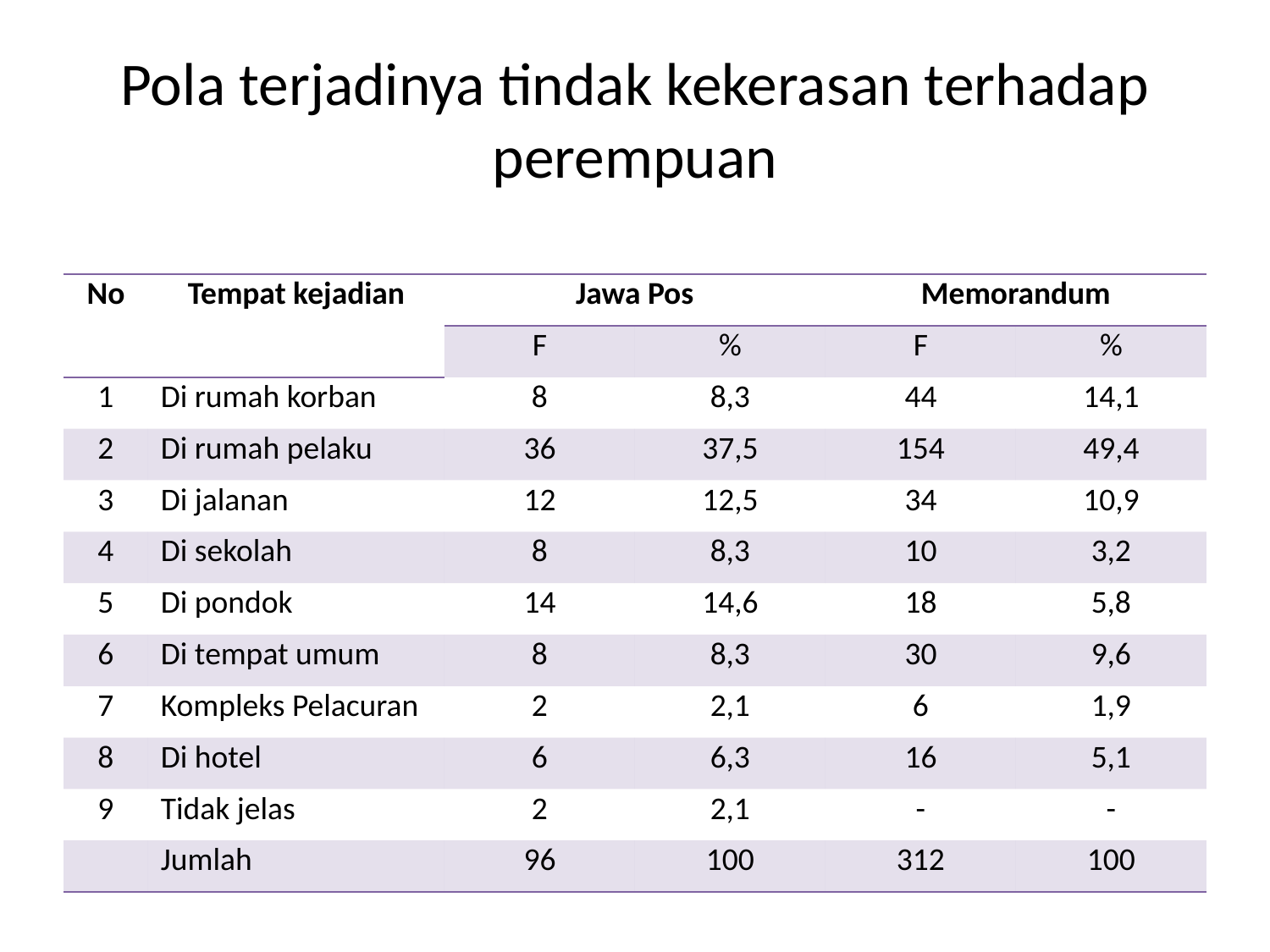

# Pola terjadinya tindak kekerasan terhadap perempuan
| No | Tempat kejadian | Jawa Pos |  | Memorandum |  |
| --- | --- | --- | --- | --- | --- |
|  |  | F | % | F | % |
| 1 | Di rumah korban | 8 | 8,3 | 44 | 14,1 |
| 2 | Di rumah pelaku | 36 | 37,5 | 154 | 49,4 |
| 3 | Di jalanan | 12 | 12,5 | 34 | 10,9 |
| 4 | Di sekolah | 8 | 8,3 | 10 | 3,2 |
| 5 | Di pondok | 14 | 14,6 | 18 | 5,8 |
| 6 | Di tempat umum | 8 | 8,3 | 30 | 9,6 |
| 7 | Kompleks Pelacuran | 2 | 2,1 | 6 | 1,9 |
| 8 | Di hotel | 6 | 6,3 | 16 | 5,1 |
| 9 | Tidak jelas | 2 | 2,1 | - | - |
|  | Jumlah | 96 | 100 | 312 | 100 |